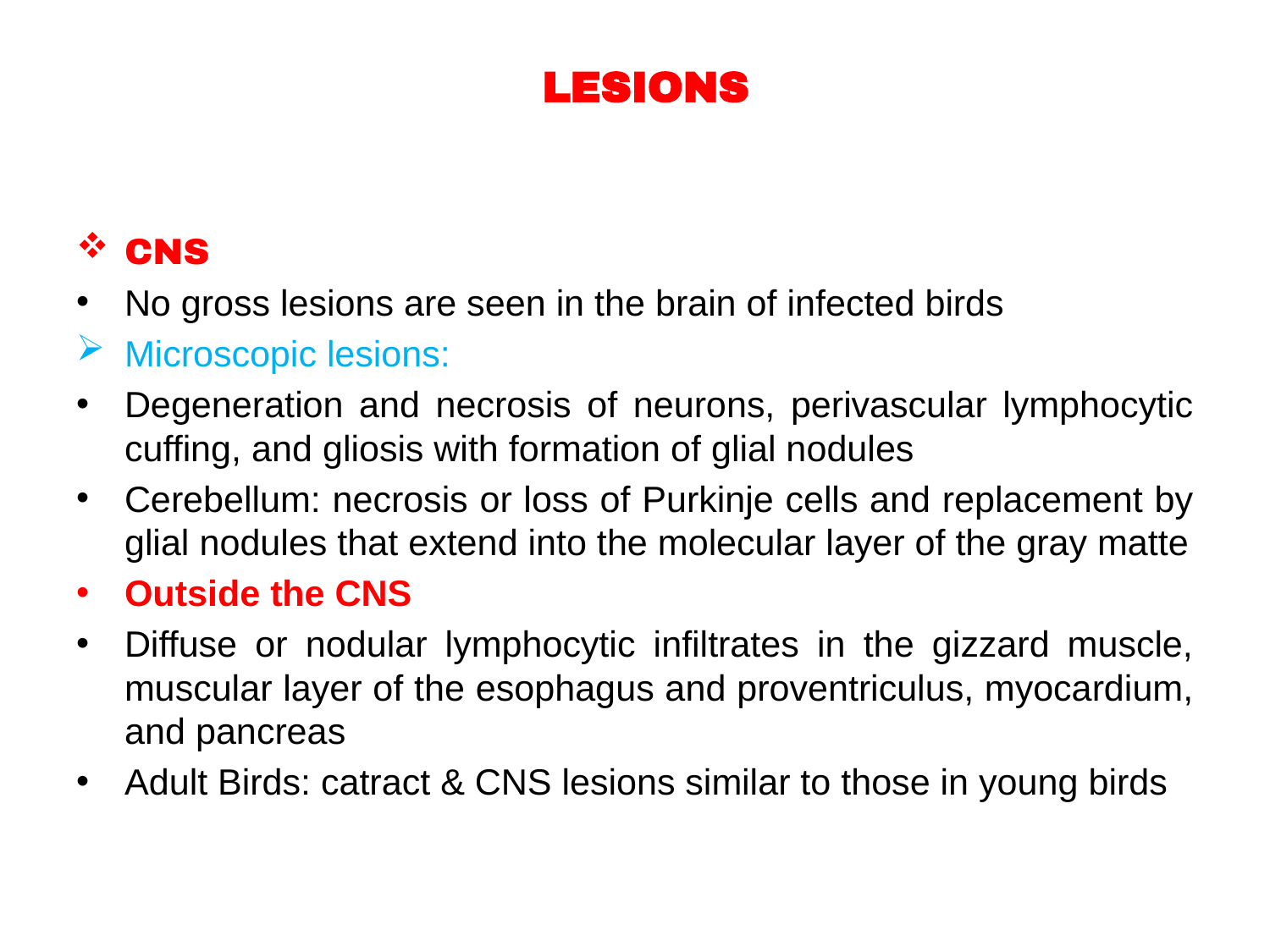

# LESIONS
CNS
No gross lesions are seen in the brain of infected birds
Microscopic lesions:
Degeneration and necrosis of neurons, perivascular lymphocytic cuffing, and gliosis with formation of glial nodules
Cerebellum: necrosis or loss of Purkinje cells and replacement by glial nodules that extend into the molecular layer of the gray matte
Outside the CNS
Diffuse or nodular lymphocytic infiltrates in the gizzard muscle, muscular layer of the esophagus and proventriculus, myocardium, and pancreas
Adult Birds: catract & CNS lesions similar to those in young birds